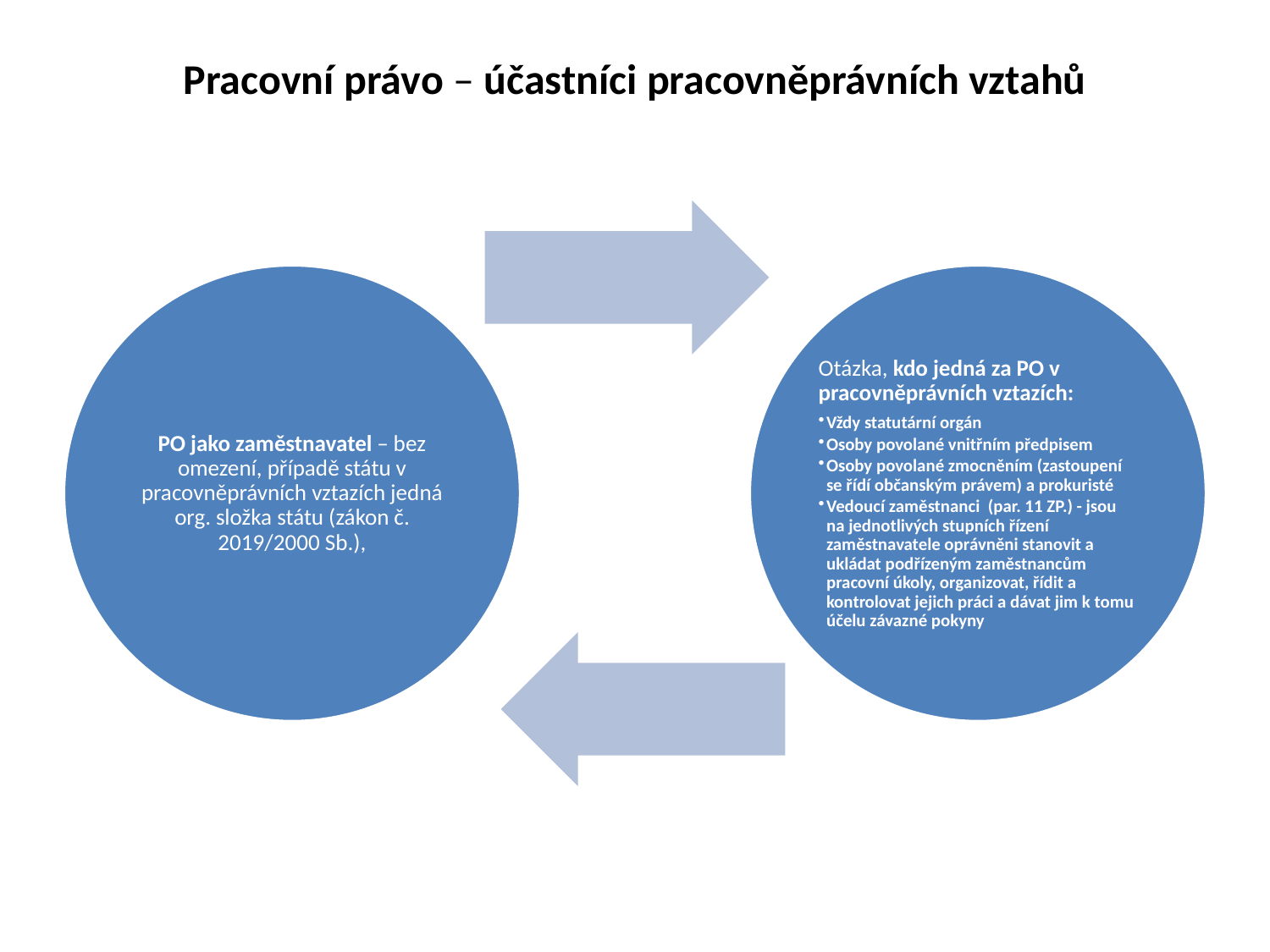

# Pracovní právo – účastníci pracovněprávních vztahů
PO jako zaměstnavatel – bez omezení, případě státu v pracovněprávních vztazích jedná org. složka státu (zákon č. 2019/2000 Sb.),

Otázka, kdo jedná za PO v pracovněprávních vztazích:
Vždy statutární orgán
Osoby povolané vnitřním předpisem
Osoby povolané zmocněním (zastoupení se řídí občanským právem) a prokuristé
Vedoucí zaměstnanci  (par. 11 ZP.) - jsou na jednotlivých stupních řízení zaměstnavatele oprávněni stanovit a ukládat podřízeným zaměstnancům pracovní úkoly, organizovat, řídit a kontrolovat jejich práci a dávat jim k tomu účelu závazné pokyny